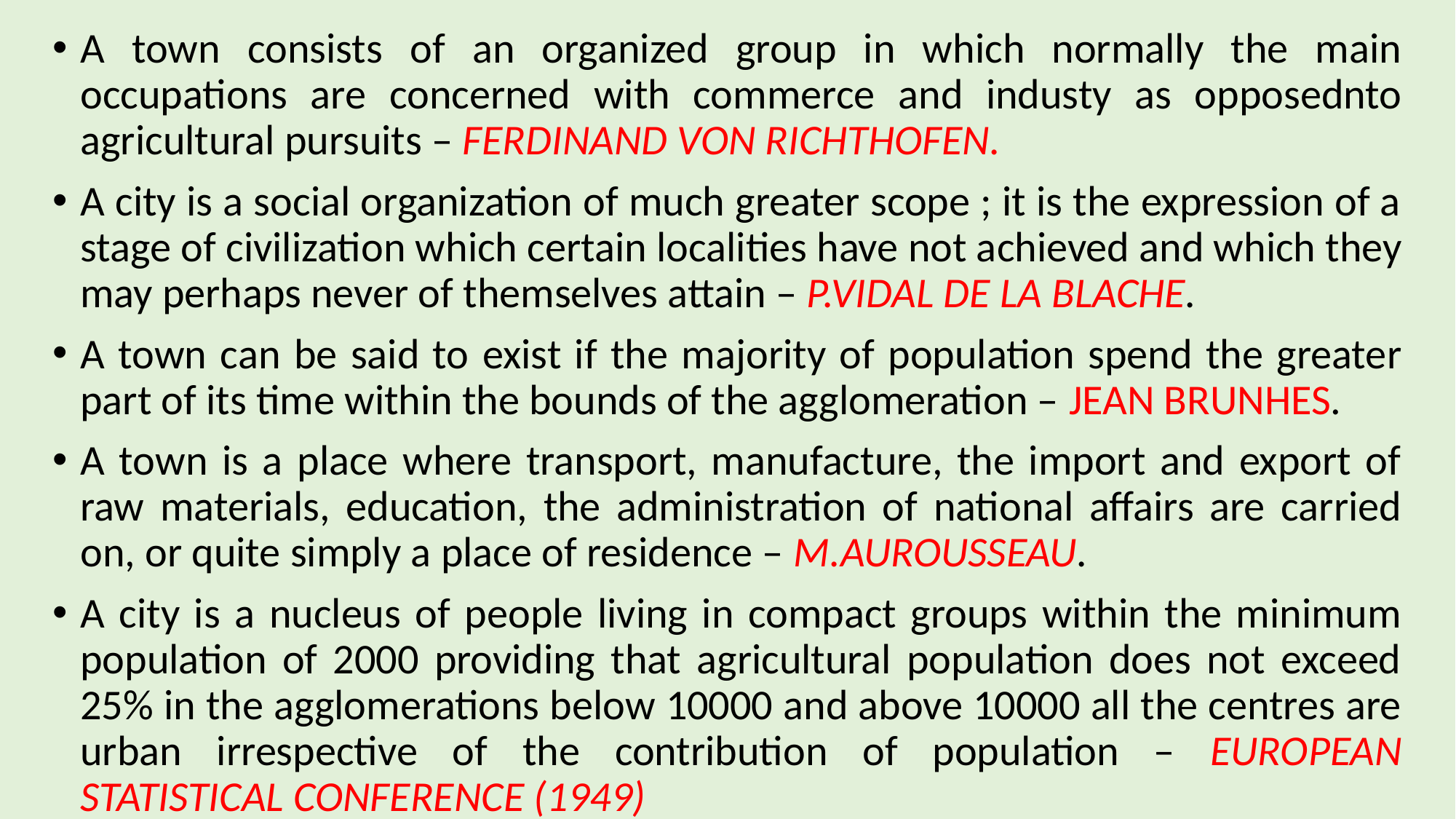

A town consists of an organized group in which normally the main occupations are concerned with commerce and industy as opposednto agricultural pursuits – FERDINAND VON RICHTHOFEN.
A city is a social organization of much greater scope ; it is the expression of a stage of civilization which certain localities have not achieved and which they may perhaps never of themselves attain – P.VIDAL DE LA BLACHE.
A town can be said to exist if the majority of population spend the greater part of its time within the bounds of the agglomeration – JEAN BRUNHES.
A town is a place where transport, manufacture, the import and export of raw materials, education, the administration of national affairs are carried on, or quite simply a place of residence – M.AUROUSSEAU.
A city is a nucleus of people living in compact groups within the minimum population of 2000 providing that agricultural population does not exceed 25% in the agglomerations below 10000 and above 10000 all the centres are urban irrespective of the contribution of population – EUROPEAN STATISTICAL CONFERENCE (1949)